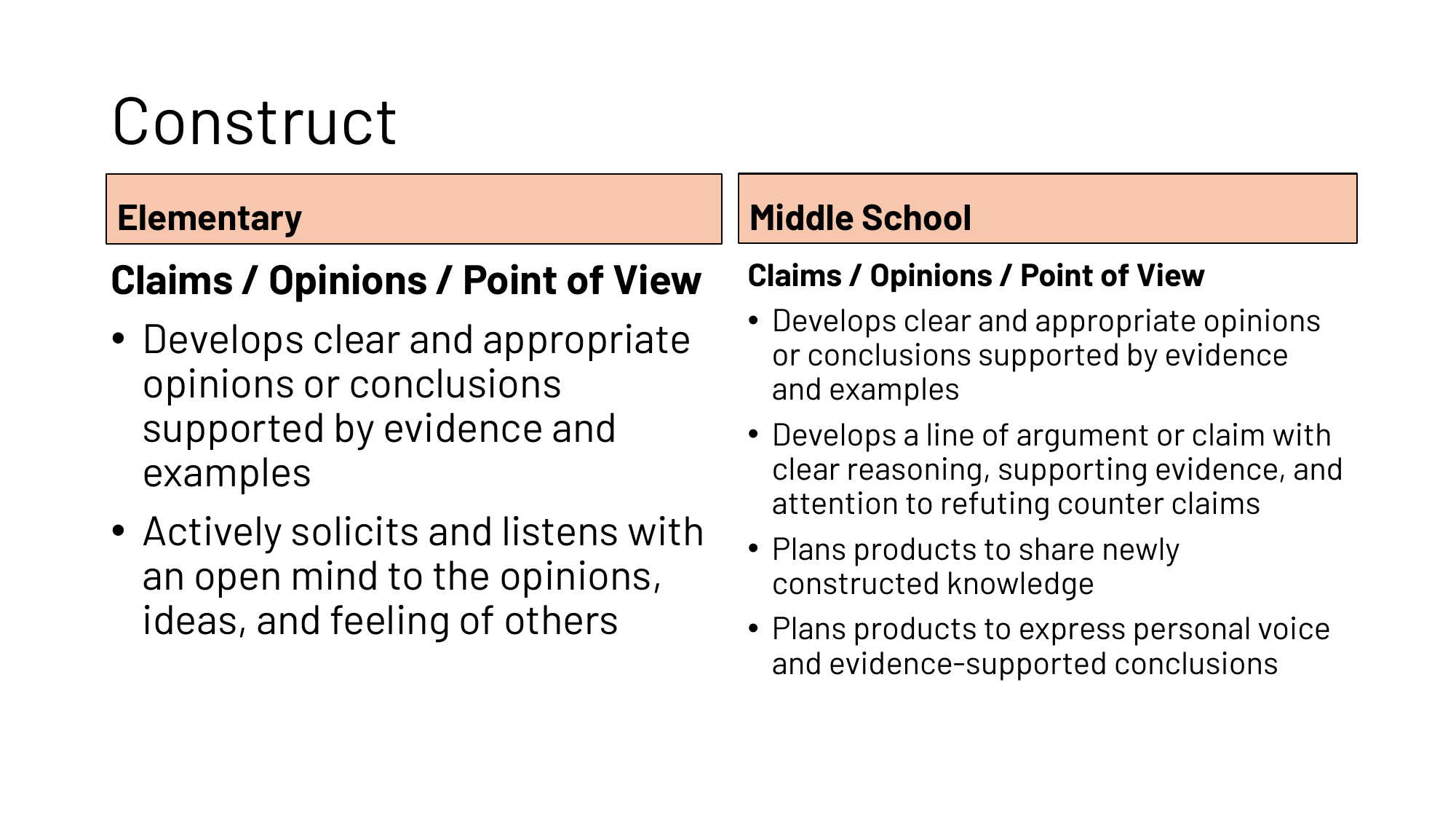

# Construct
Middle School
Elementary
Claims / Opinions / Point of View
Develops clear and appropriate opinions or conclusions supported by evidence and examples
Actively solicits and listens with an open mind to the opinions, ideas, and feeling of others

Claims / Opinions / Point of View
Develops clear and appropriate opinions or conclusions supported by evidence and examples
Develops a line of argument or claim with clear reasoning, supporting evidence, and attention to refuting counter claims
Plans products to share newly constructed knowledge
Plans products to express personal voice and evidence-supported conclusions